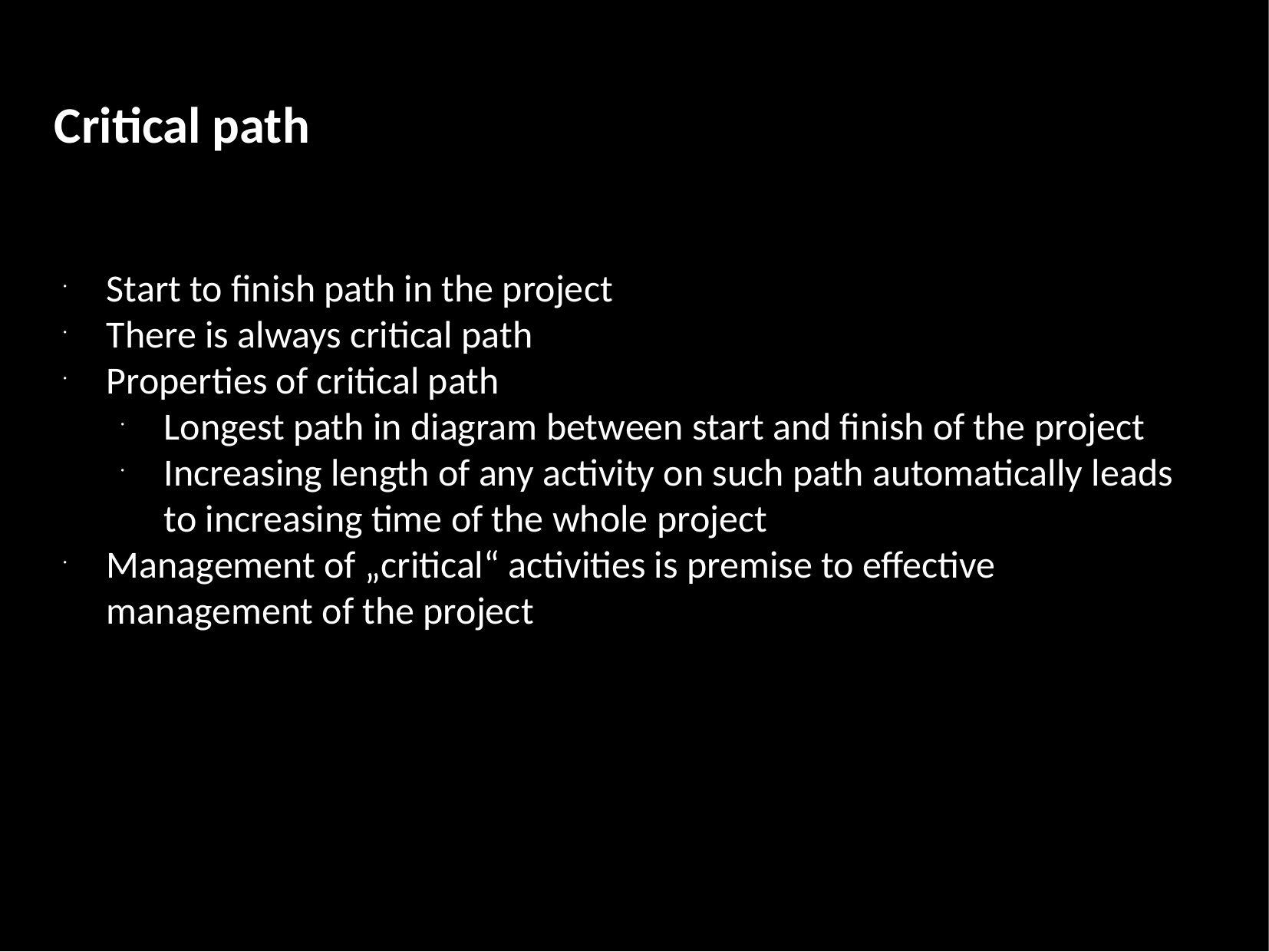

Critical path
Start to finish path in the project
There is always critical path
Properties of critical path
Longest path in diagram between start and finish of the project
Increasing length of any activity on such path automatically leads to increasing time of the whole project
Management of „critical“ activities is premise to effective management of the project